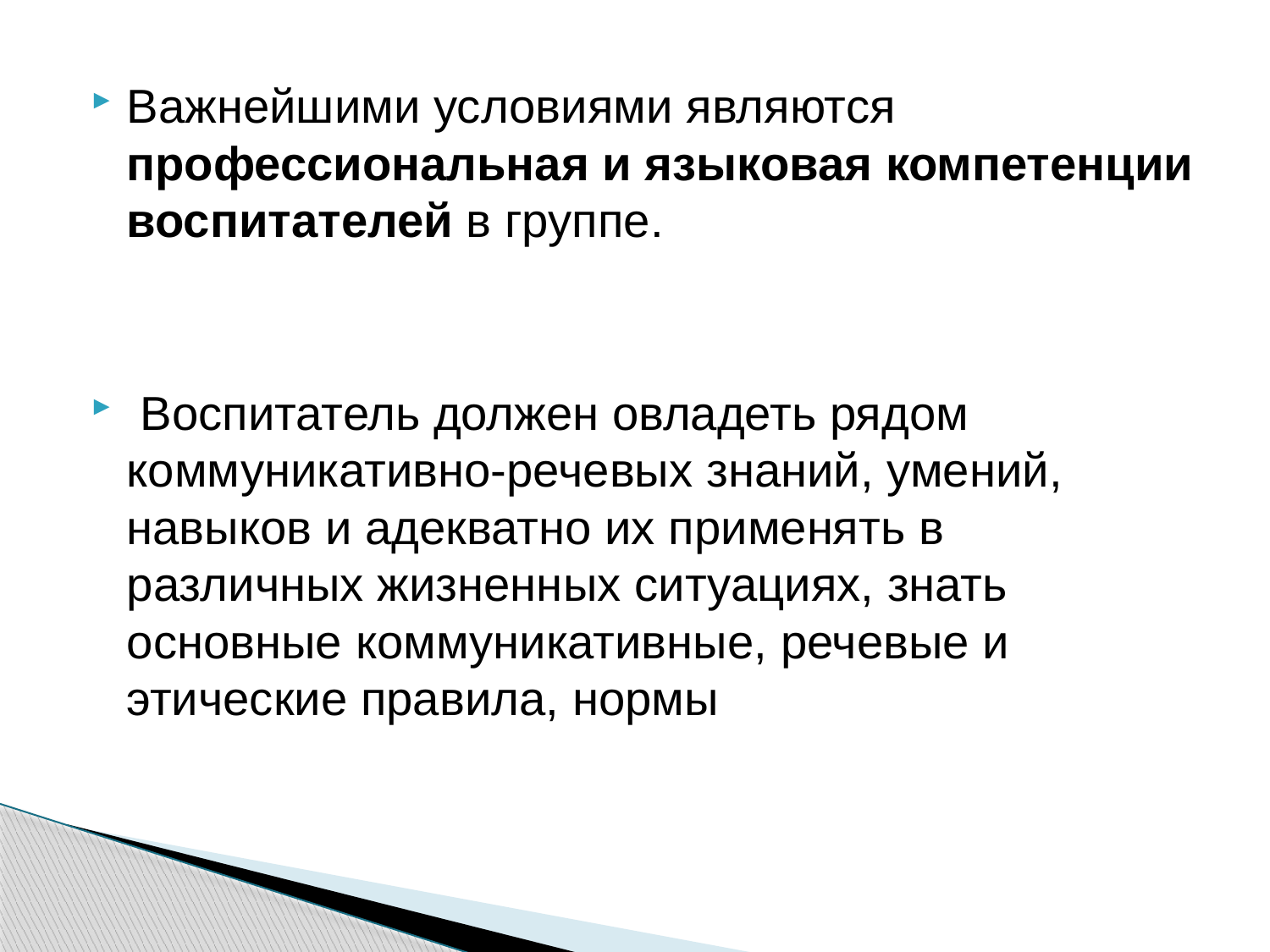

Важнейшими условиями являются профессиональная и языковая компетенции воспитателей в группе.

 Воспитатель должен овладеть рядом коммуникативно-речевых знаний, умений, навыков и адекватно их применять в различных жизненных ситуациях, знать основные коммуникативные, речевые и этические правила, нормы